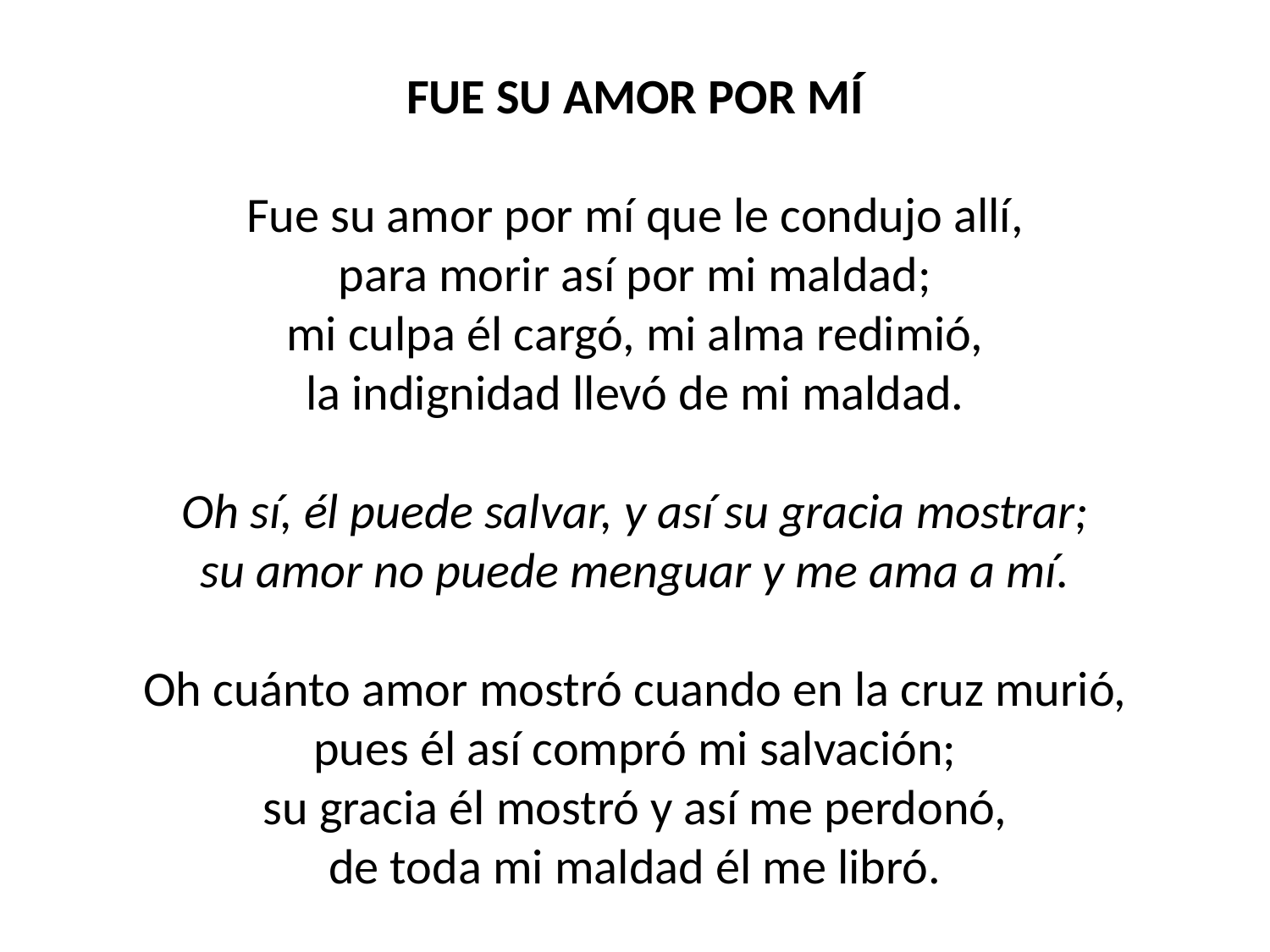

FUE SU AMOR POR MÍ

Fue su amor por mí que le condujo allí,
para morir así por mi maldad;
mi culpa él cargó, mi alma redimió,
la indignidad llevó de mi maldad.

Oh sí, él puede salvar, y así su gracia mostrar;
su amor no puede menguar y me ama a mí.

Oh cuánto amor mostró cuando en la cruz murió,
pues él así compró mi salvación;
su gracia él mostró y así me perdonó,
de toda mi maldad él me libró.